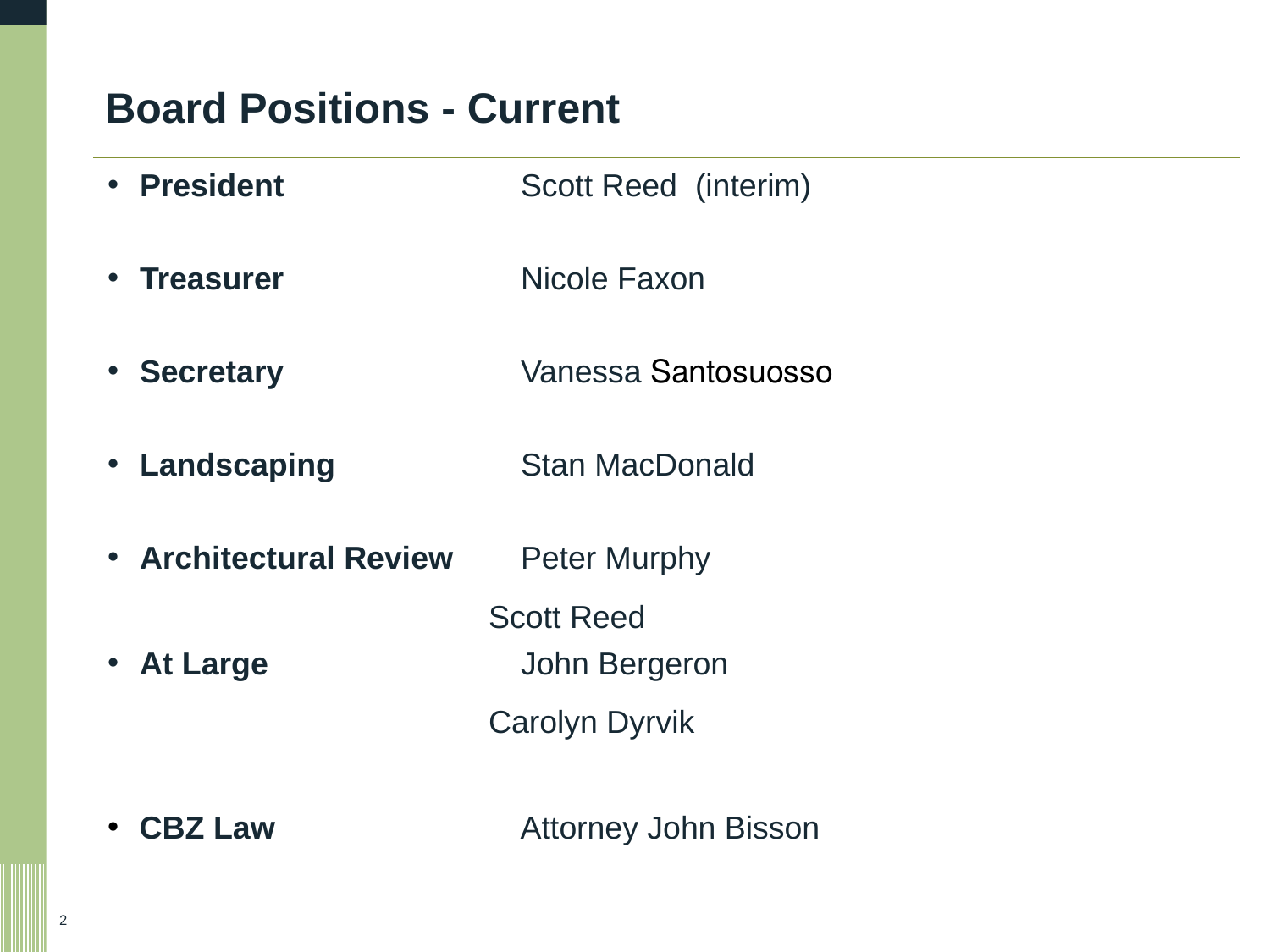

# Board Positions - Current
President  	 	Scott Reed  (interim)

Treasurer 		Nicole Faxon

Secretary 		Vanessa Santosuosso

Landscaping 		Stan MacDonald

Architectural Review 	Peter Murphy
	Scott Reed
At Large		John Bergeron
	Carolyn Dyrvik

CBZ Law		Attorney John Bisson
2